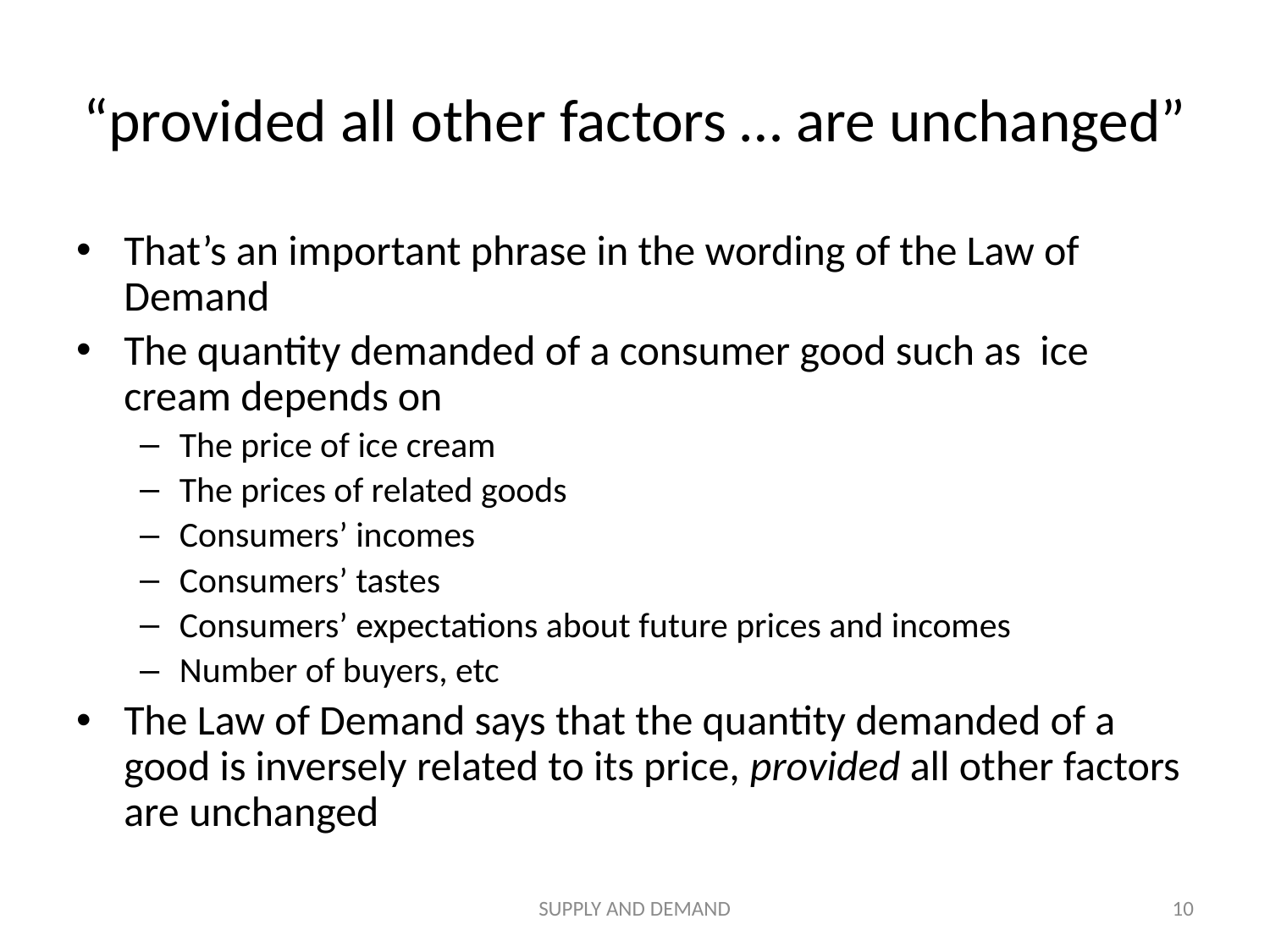

# “provided all other factors … are unchanged”
That’s an important phrase in the wording of the Law of Demand
The quantity demanded of a consumer good such as  ice cream depends on
The price of ice cream
The prices of related goods
Consumers’ incomes
Consumers’ tastes
Consumers’ expectations about future prices and incomes
Number of buyers, etc
The Law of Demand says that the quantity demanded of a good is inversely related to its price, provided all other factors are unchanged
SUPPLY AND DEMAND
10